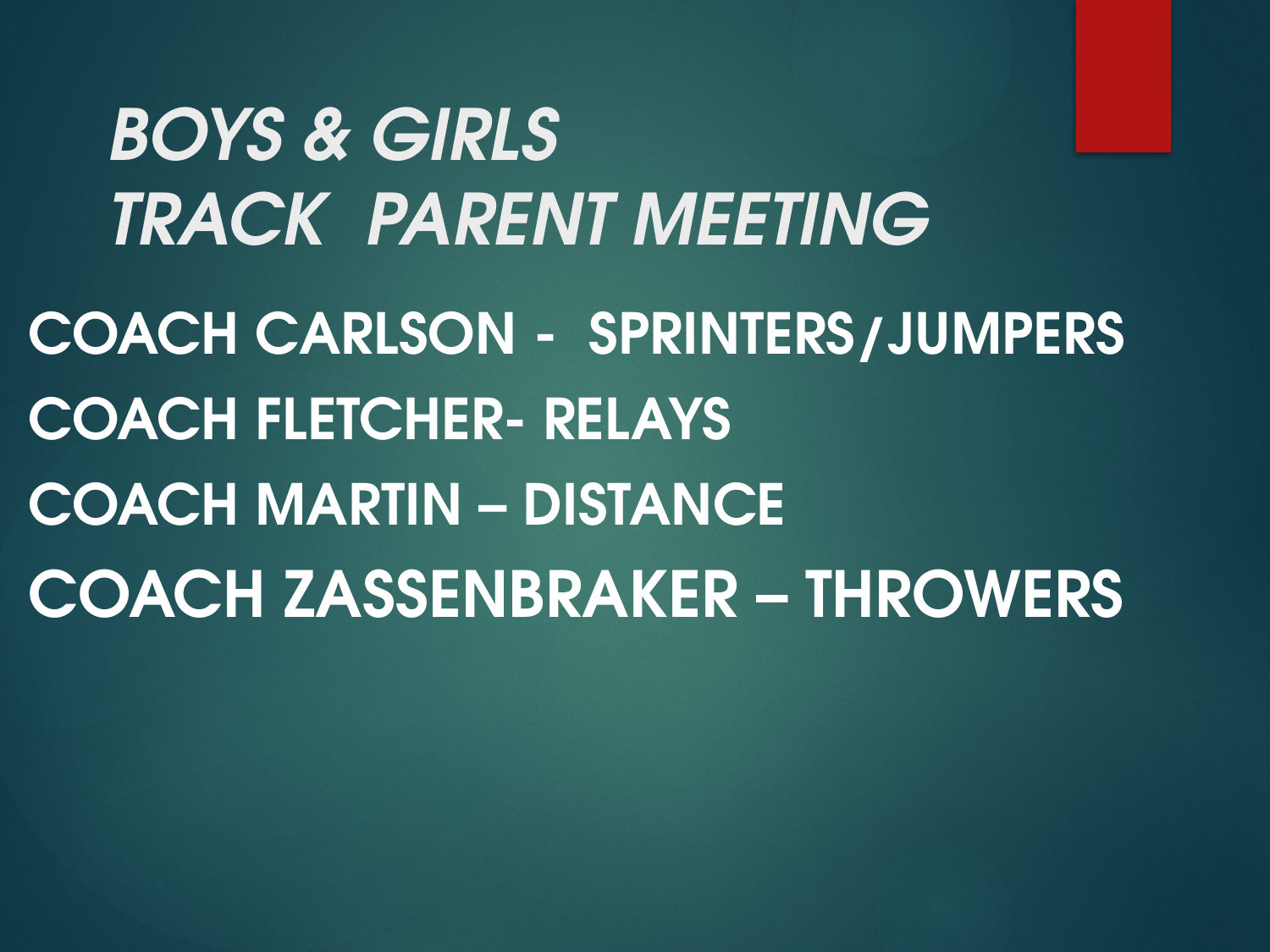

# BOYS & GIRLS TRACK  PARENT MEETING
COACH CARLSON -  Sprinters/Jumpers
COACH FLETCHER- RELAYS
Coach Martin – Distance
Coach Zassenbraker – THROWERS